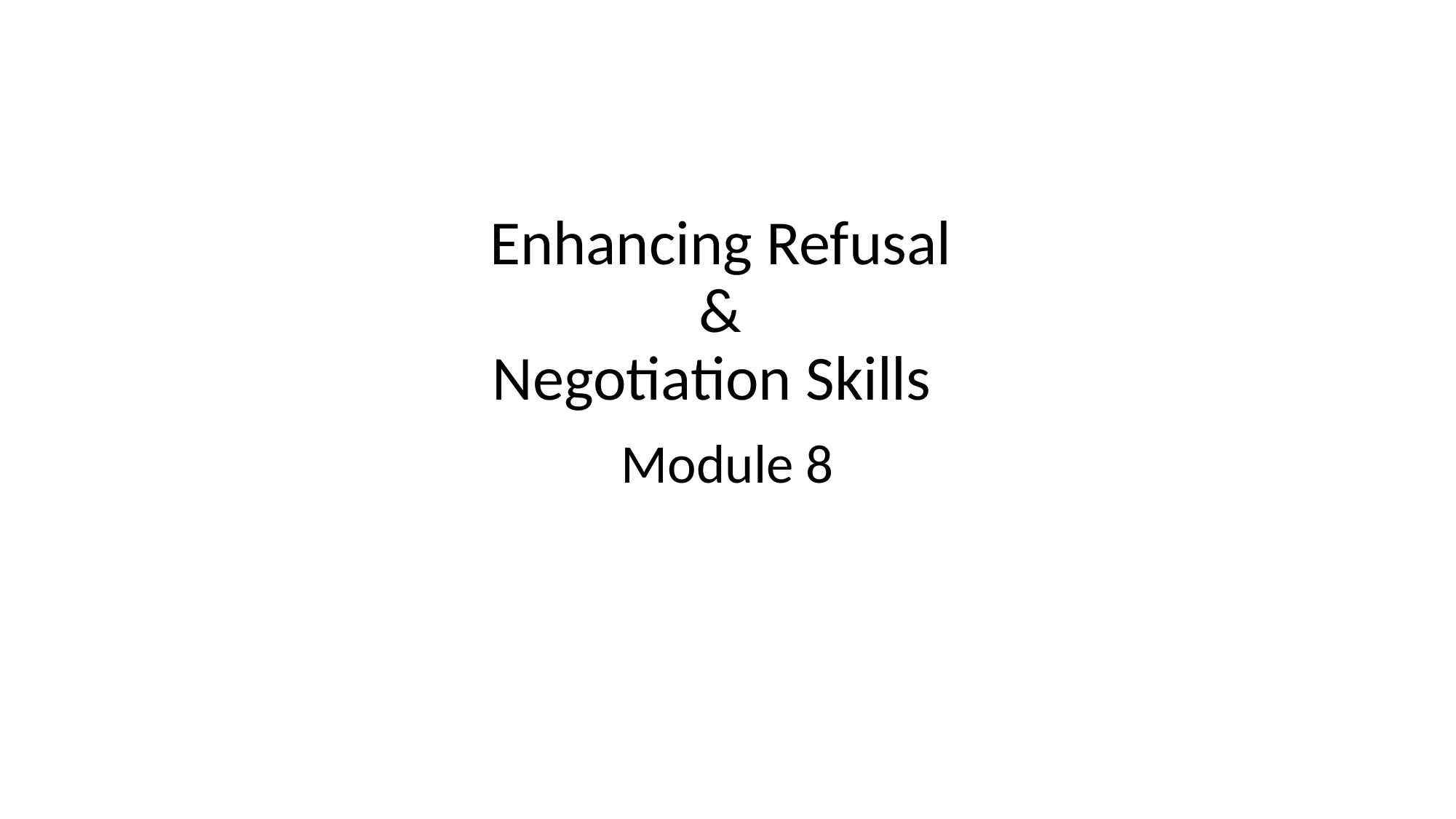

# Enhancing Refusal & Negotiation Skills
Module 8